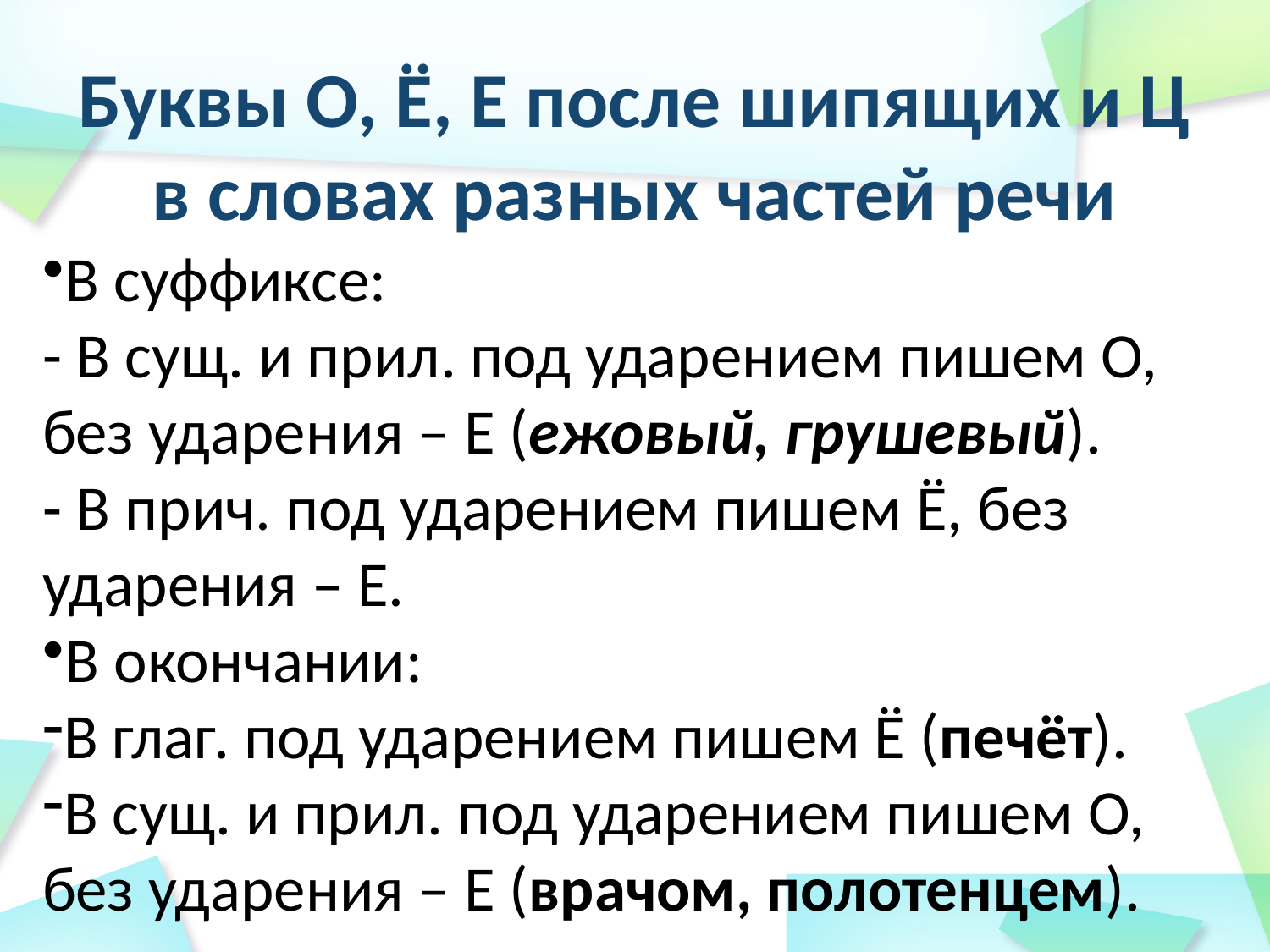

# Буквы О, Ё, Е после шипящих и Ц в словах разных частей речи
В суффиксе:
- В сущ. и прил. под ударением пишем О, без ударения – Е (ежовый, грушевый).
- В прич. под ударением пишем Ё, без ударения – Е.
В окончании:
В глаг. под ударением пишем Ё (печёт).
В сущ. и прил. под ударением пишем О, без ударения – Е (врачом, полотенцем).